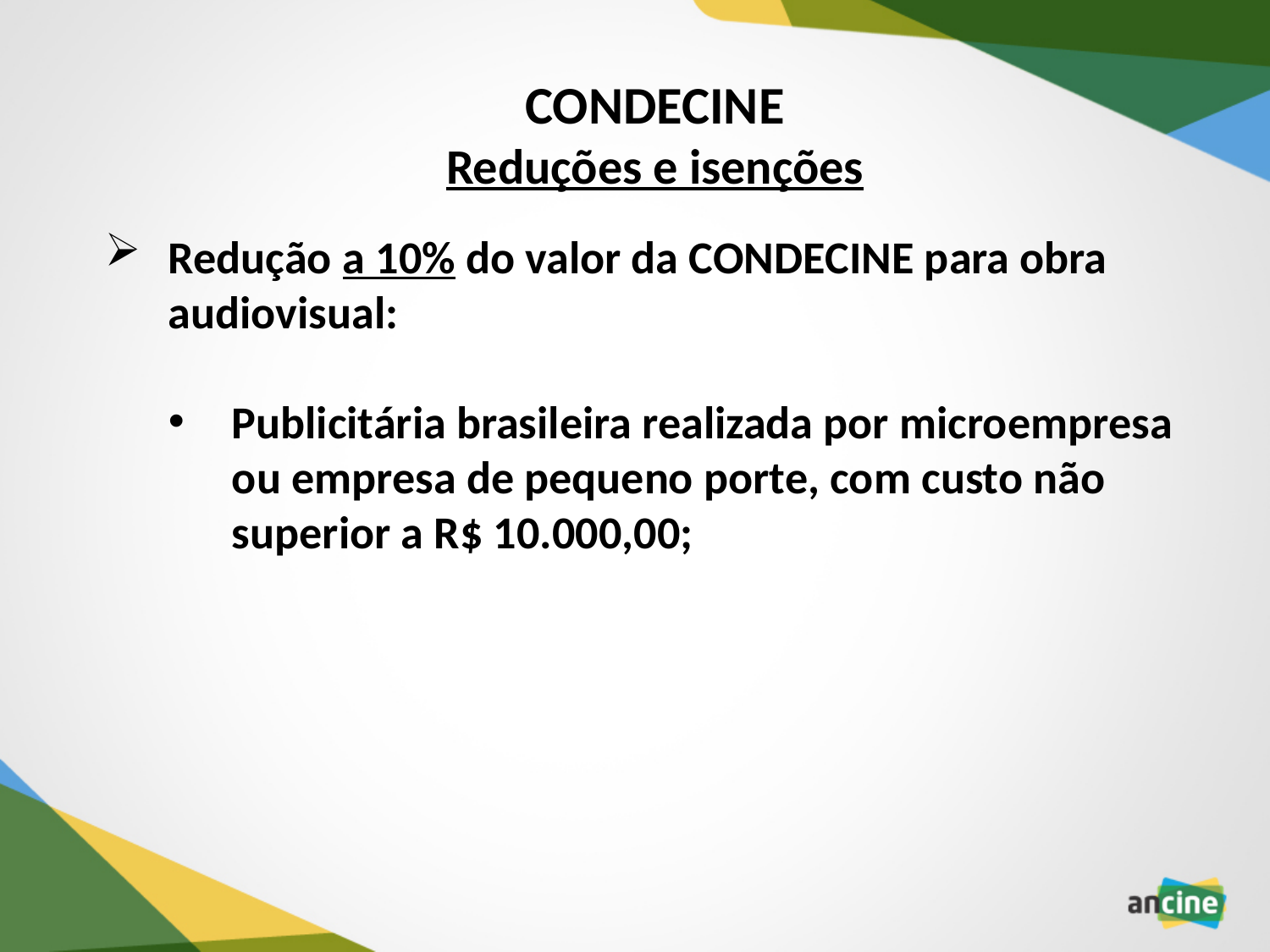

CONDECINE
Reduções e isenções
Redução a 10% do valor da CONDECINE para obra audiovisual:

Publicitária brasileira realizada por microempresa ou empresa de pequeno porte, com custo não superior a R$ 10.000,00;